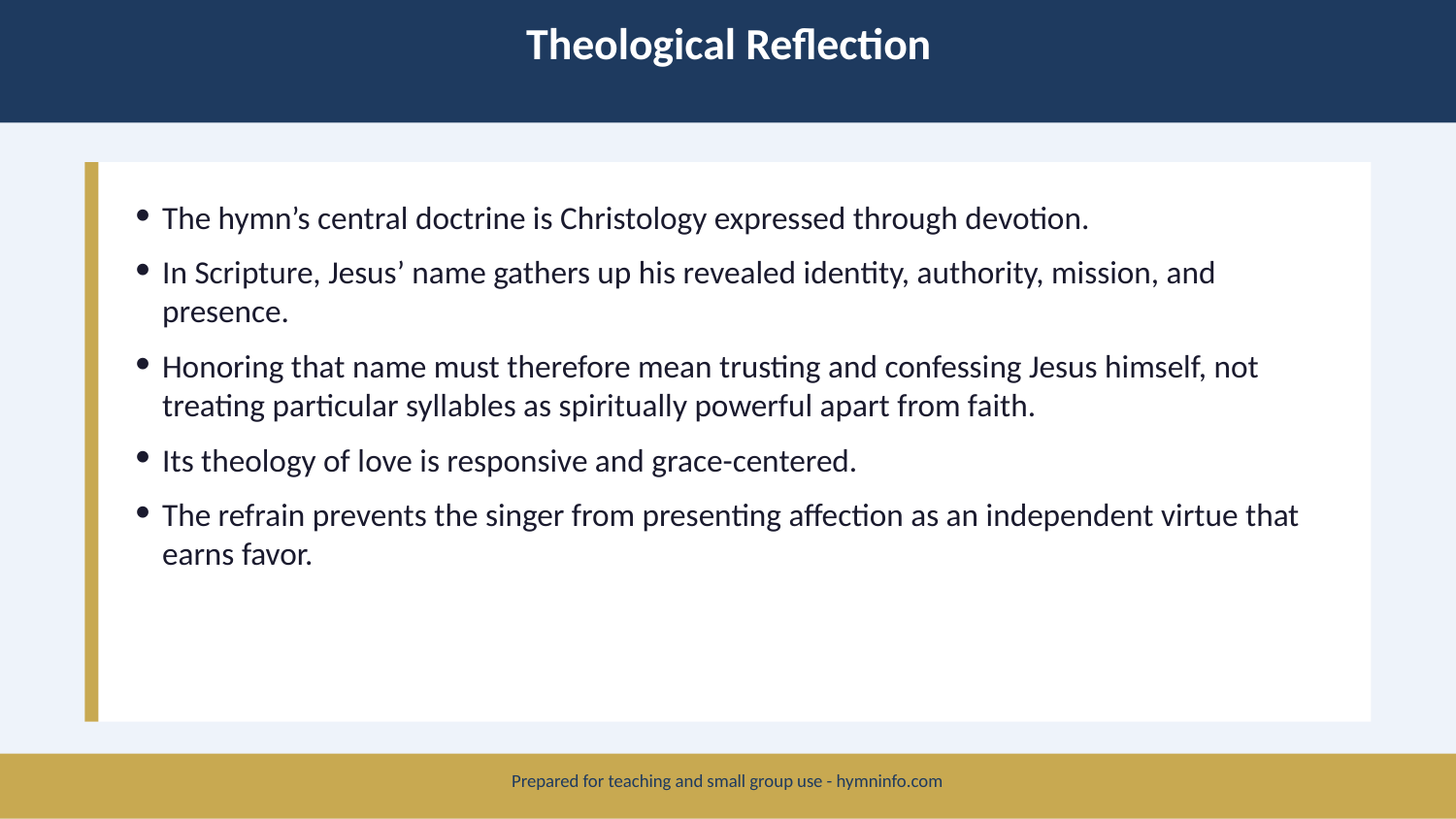

Theological Reflection

The hymn’s central doctrine is Christology expressed through devotion.
In Scripture, Jesus’ name gathers up his revealed identity, authority, mission, and presence.
Honoring that name must therefore mean trusting and confessing Jesus himself, not treating particular syllables as spiritually powerful apart from faith.
Its theology of love is responsive and grace-centered.
The refrain prevents the singer from presenting affection as an independent virtue that earns favor.

Prepared for teaching and small group use - hymninfo.com